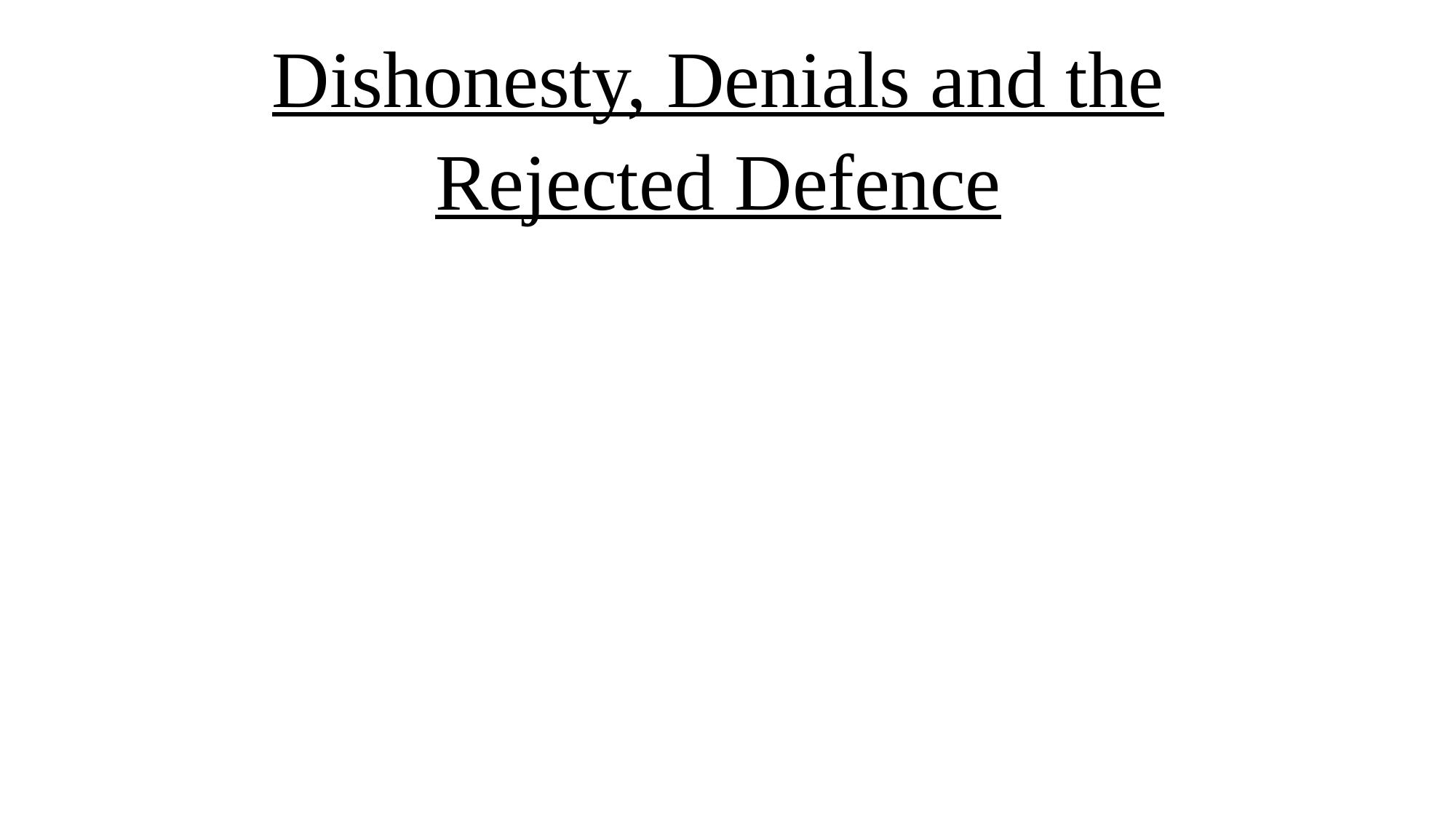

# Dishonesty, Denials and the Rejected Defence